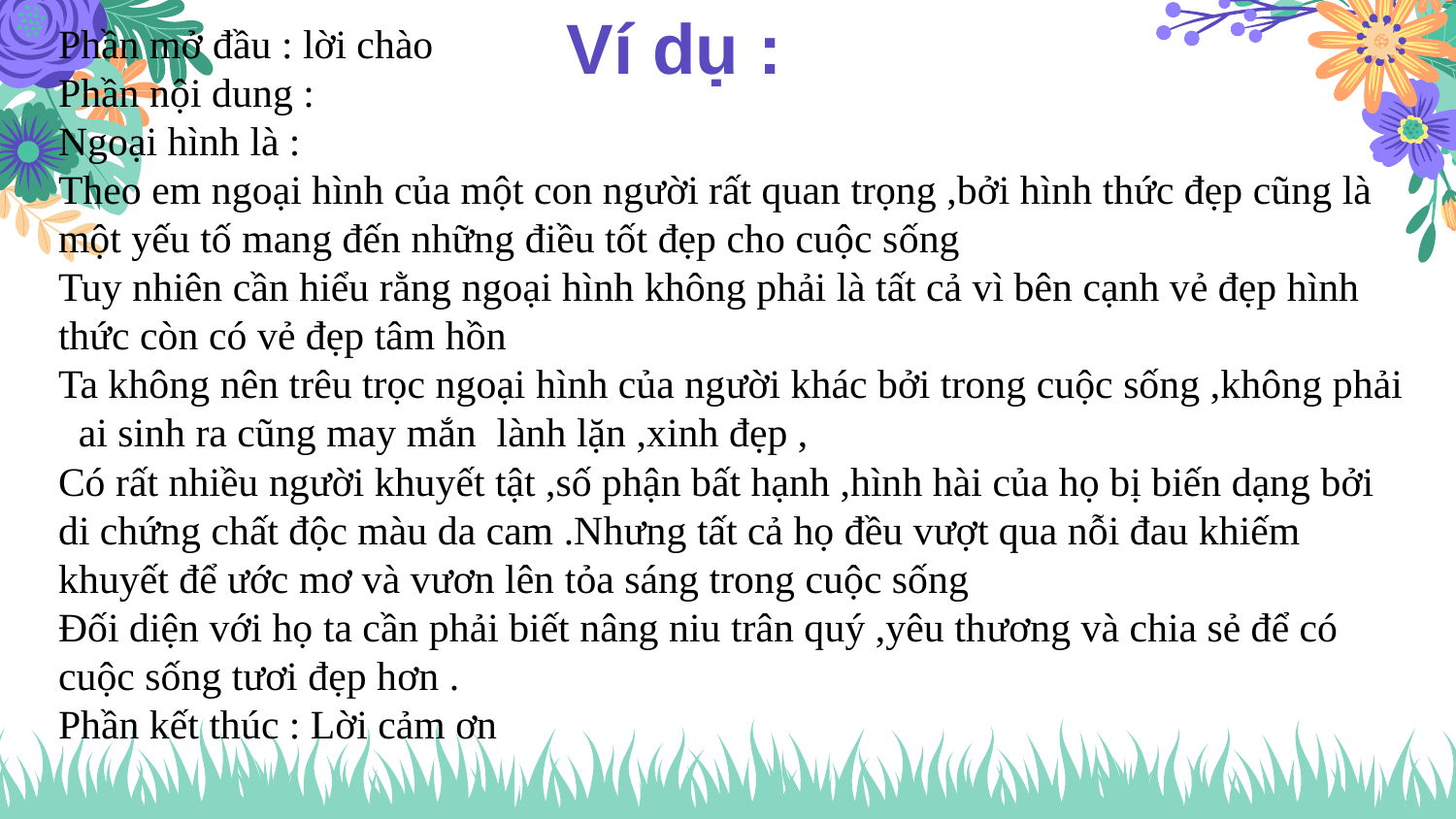

# Ví dụ :
Phần mở đầu : lời chào
Phần nội dung :
Ngoại hình là :
Theo em ngoại hình của một con người rất quan trọng ,bởi hình thức đẹp cũng là một yếu tố mang đến những điều tốt đẹp cho cuộc sống
Tuy nhiên cần hiểu rằng ngoại hình không phải là tất cả vì bên cạnh vẻ đẹp hình thức còn có vẻ đẹp tâm hồn
Ta không nên trêu trọc ngoại hình của người khác bởi trong cuộc sống ,không phải   ai sinh ra cũng may mắn  lành lặn ,xinh đẹp ,
Có rất nhiều người khuyết tật ,số phận bất hạnh ,hình hài của họ bị biến dạng bởi di chứng chất độc màu da cam .Nhưng tất cả họ đều vượt qua nỗi đau khiếm khuyết để ước mơ và vươn lên tỏa sáng trong cuộc sống
Đối diện với họ ta cần phải biết nâng niu trân quý ,yêu thương và chia sẻ để có cuộc sống tươi đẹp hơn .
Phần kết thúc : Lời cảm ơn